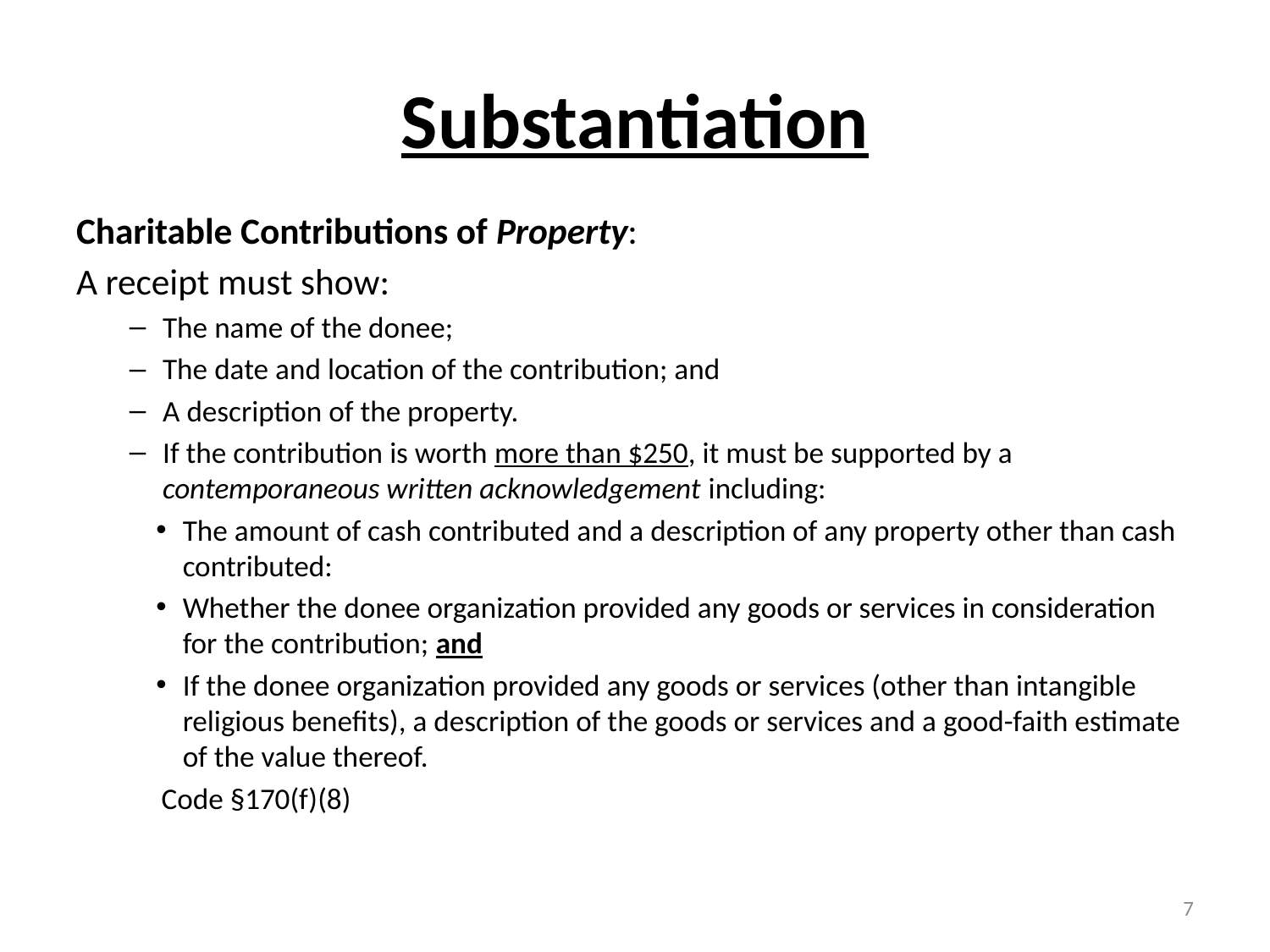

# Substantiation
Charitable Contributions of Property:
A receipt must show:
The name of the donee;
The date and location of the contribution; and
A description of the property.
If the contribution is worth more than $250, it must be supported by a contemporaneous written acknowledgement including:
The amount of cash contributed and a description of any property other than cash contributed:
Whether the donee organization provided any goods or services in consideration for the contribution; and
If the donee organization provided any goods or services (other than intangible religious benefits), a description of the goods or services and a good-faith estimate of the value thereof.
Code §170(f)(8)

7